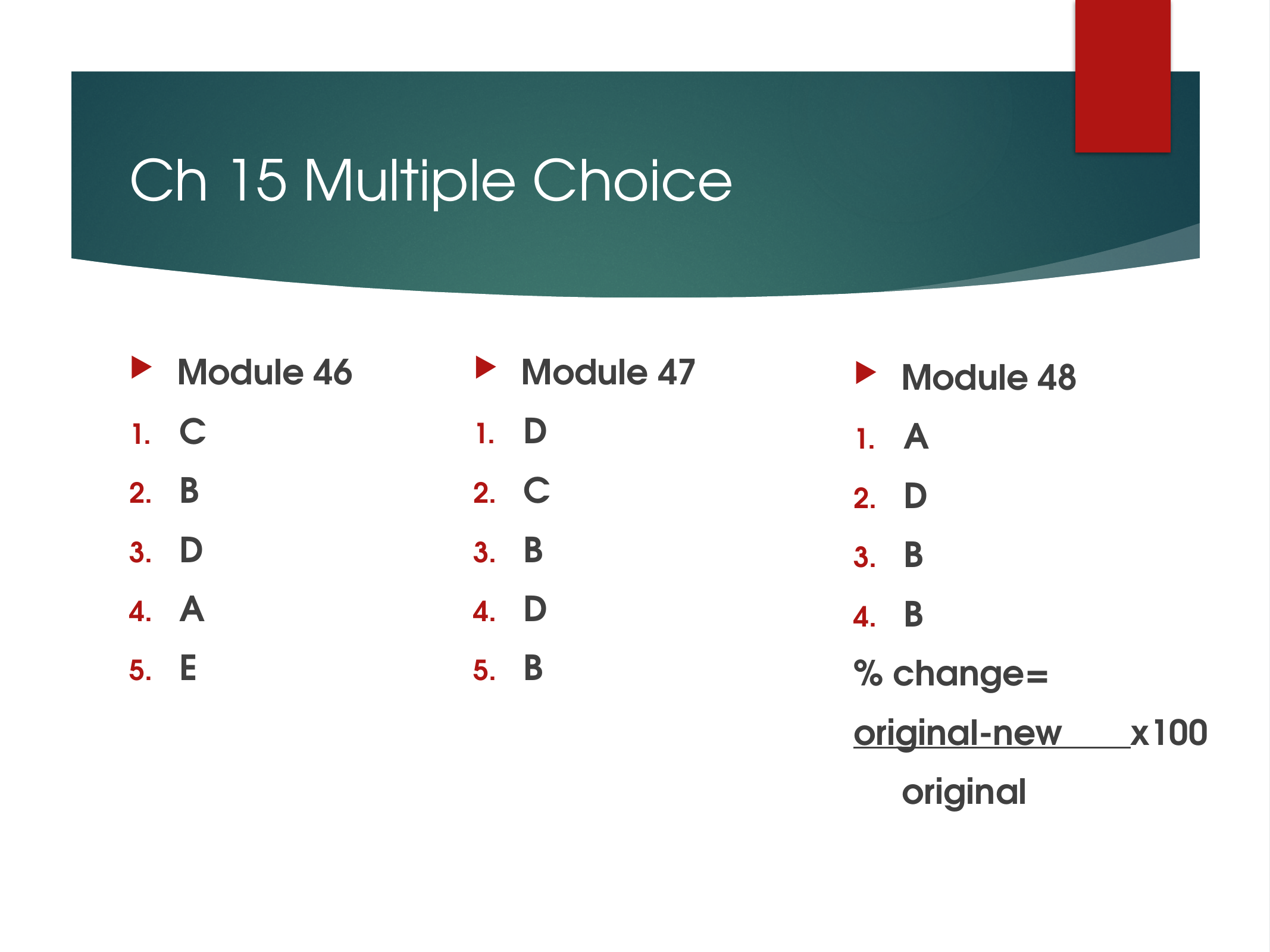

# Ch 15 Multiple Choice
Module 46
C
B
D
A
E
Module 47
D
C
B
D
B
Module 48
A
D
B
B
% change=
original-new       x100
     original